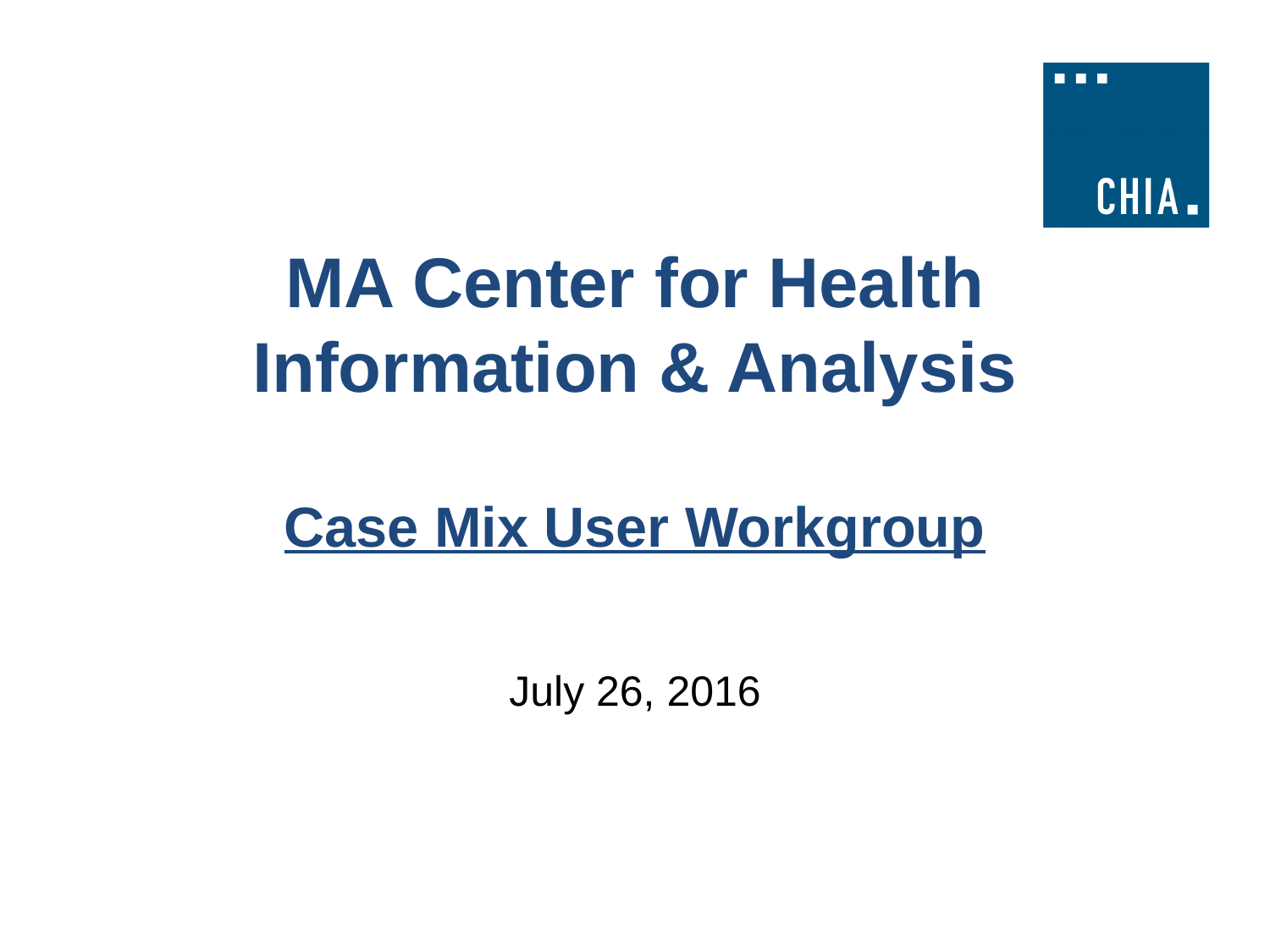

# MA Center for Health Information & Analysis Case Mix User Workgroup

July 26, 2016